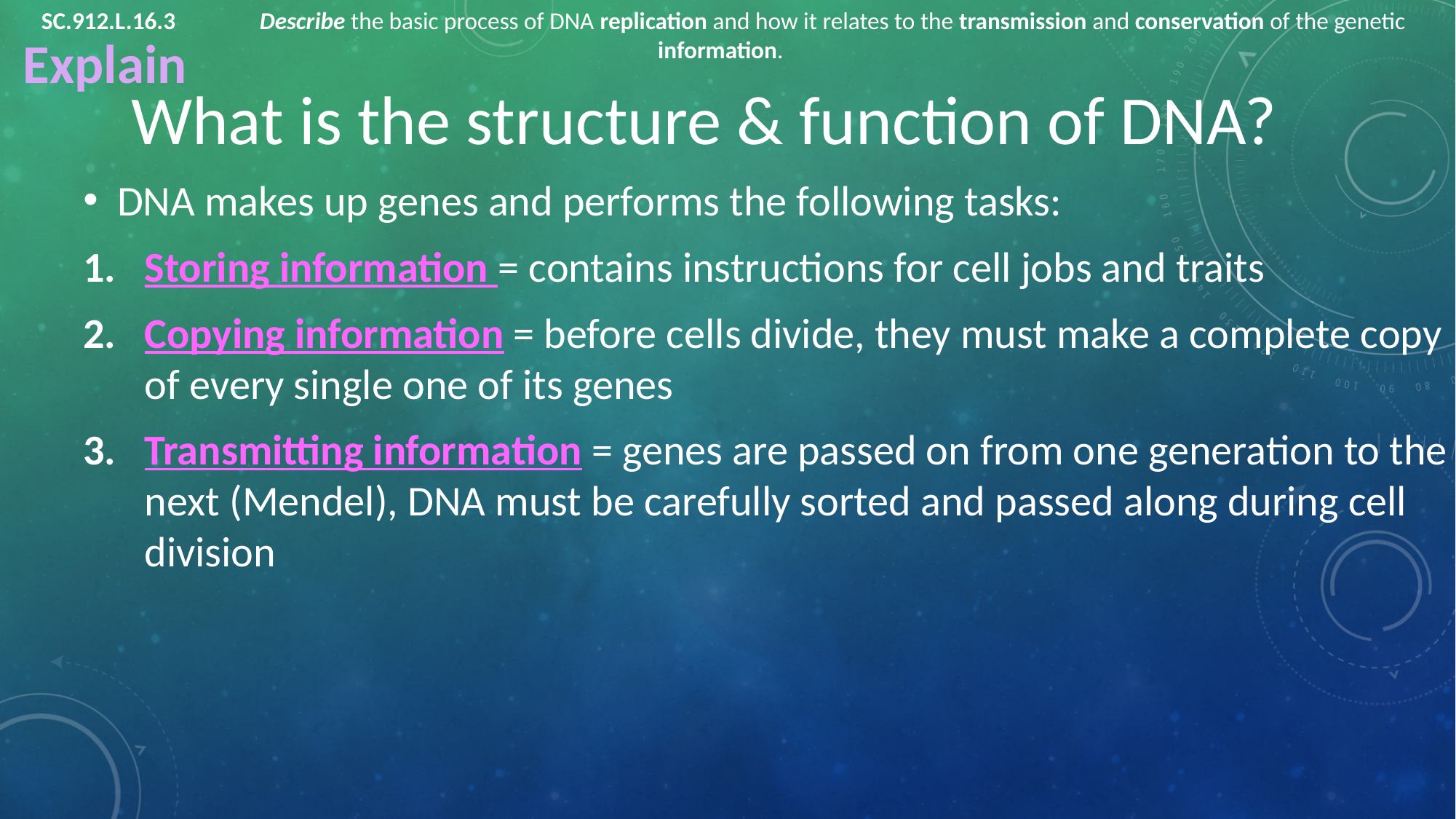

SC.912.L.16.3 	Describe the basic process of DNA replication and how it relates to the transmission and conservation of the genetic information.
Explain
# What is the structure & function of DNA?
DNA makes up genes and performs the following tasks:
Storing information = contains instructions for cell jobs and traits
Copying information = before cells divide, they must make a complete copy of every single one of its genes
Transmitting information = genes are passed on from one generation to the next (Mendel), DNA must be carefully sorted and passed along during cell division